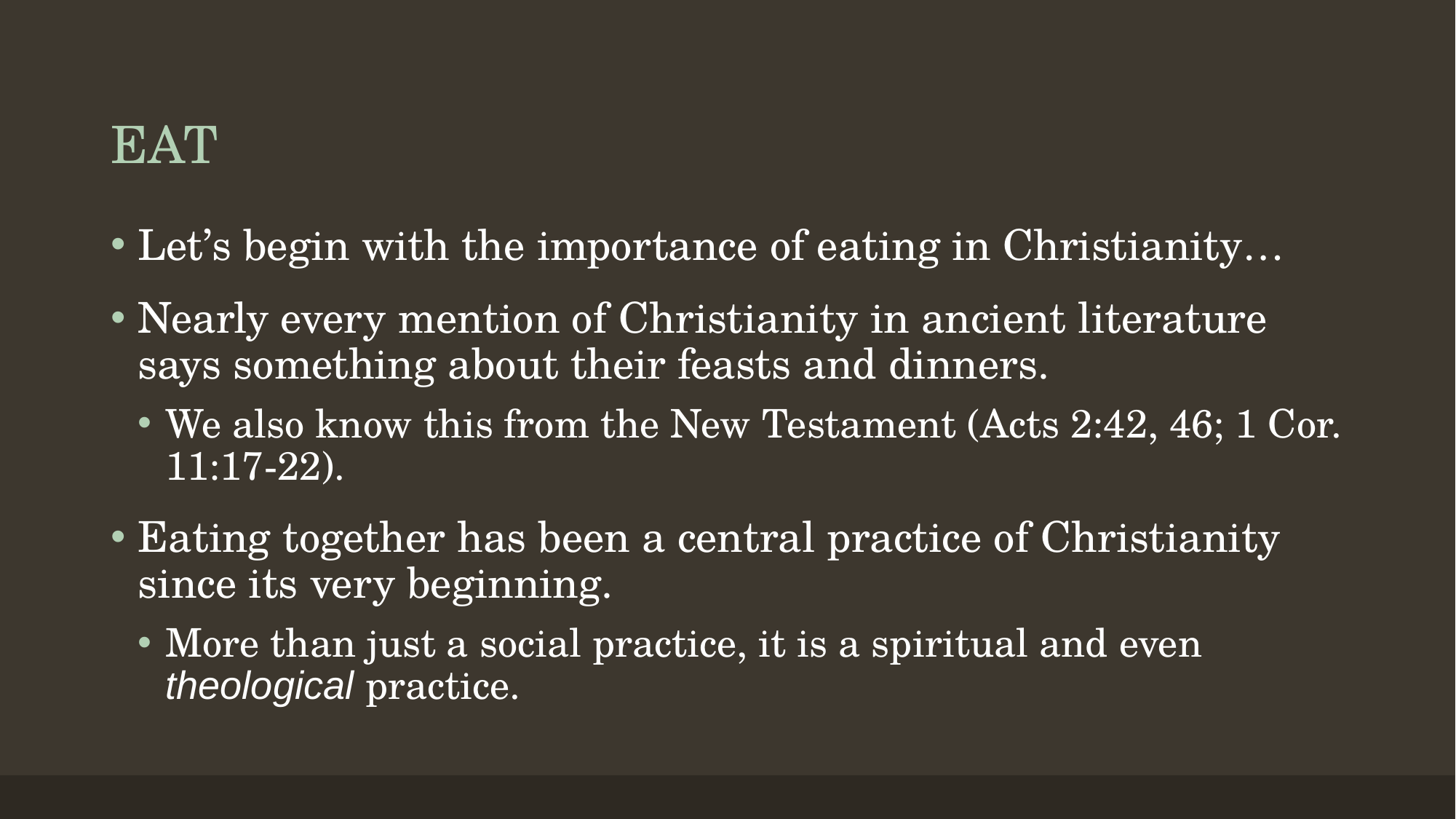

# EAT
Let’s begin with the importance of eating in Christianity…
Nearly every mention of Christianity in ancient literature says something about their feasts and dinners.
We also know this from the New Testament (Acts 2:42, 46; 1 Cor. 11:17-22).
Eating together has been a central practice of Christianity since its very beginning.
More than just a social practice, it is a spiritual and even theological practice.